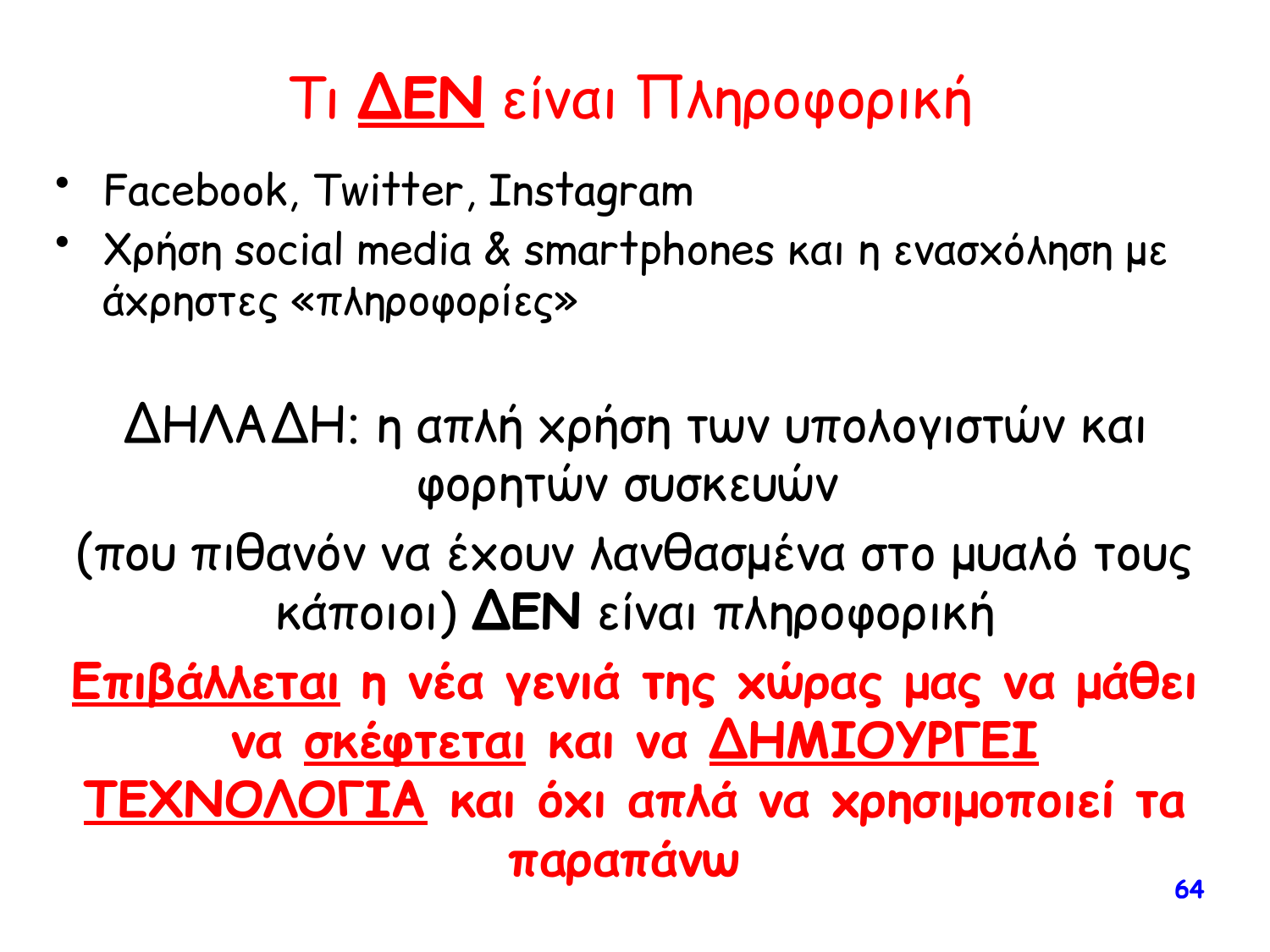

# Τι ΔΕΝ είναι Πληροφορική
Facebook, Twitter, Instagram
Χρήση social media & smartphones και η ενασχόληση με άχρηστες «πληροφορίες»

ΔΗΛΑΔΗ: η απλή χρήση των υπολογιστών και φορητών συσκευών
(που πιθανόν να έχουν λανθασμένα στο μυαλό τους κάποιοι) ΔΕΝ είναι πληροφορική
Επιβάλλεται η νέα γενιά της χώρας μας να μάθει να σκέφτεται και να ΔΗΜΙΟΥΡΓΕΙ ΤΕΧΝΟΛΟΓΙΑ και όχι απλά να χρησιμοποιεί τa παραπάνω
64